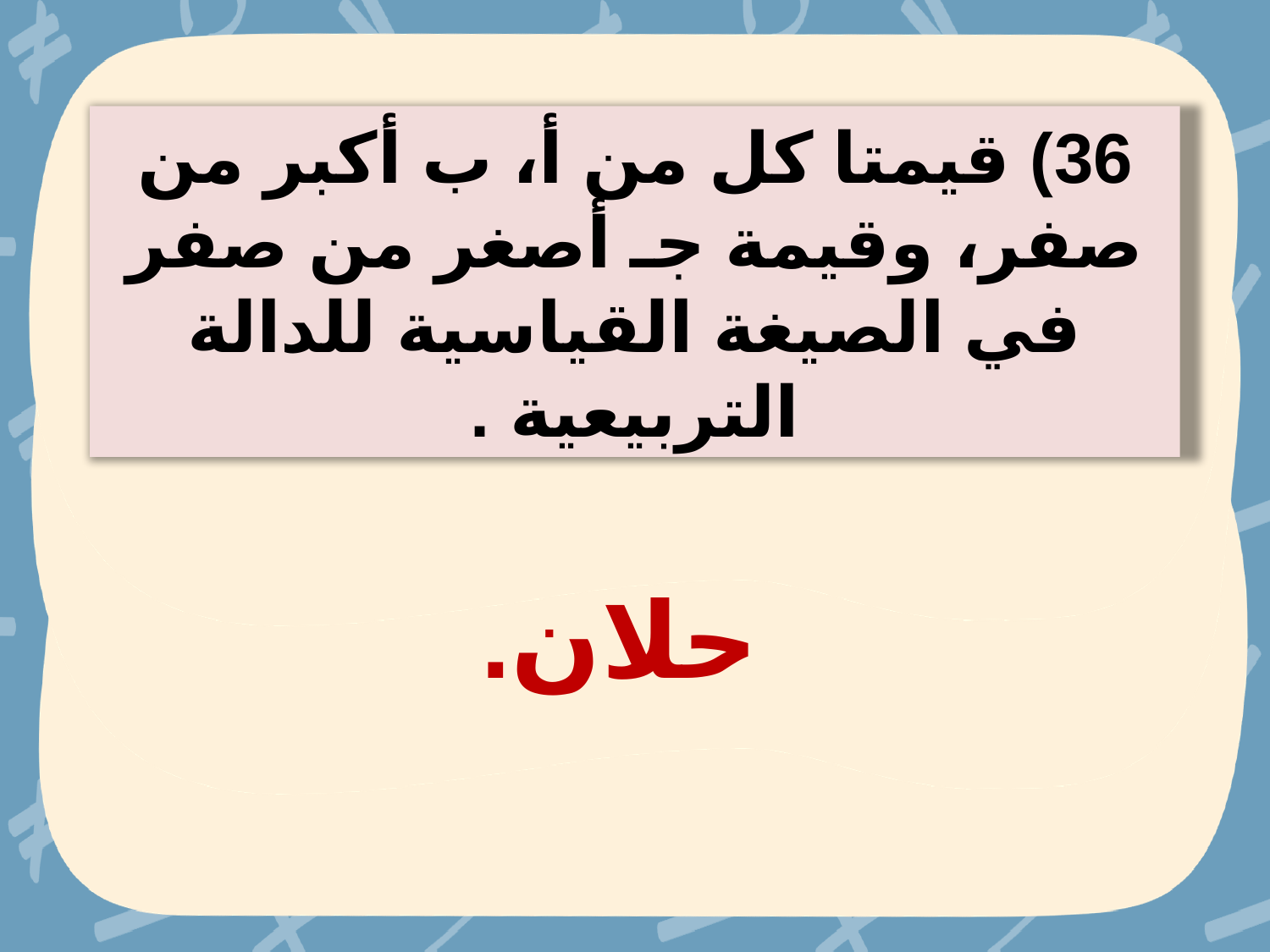

36) قيمتا كل من أ، ب أكبر من صفر، وقيمة جـ أصغر من صفر في الصيغة القياسية للدالة التربيعية .
حلان.